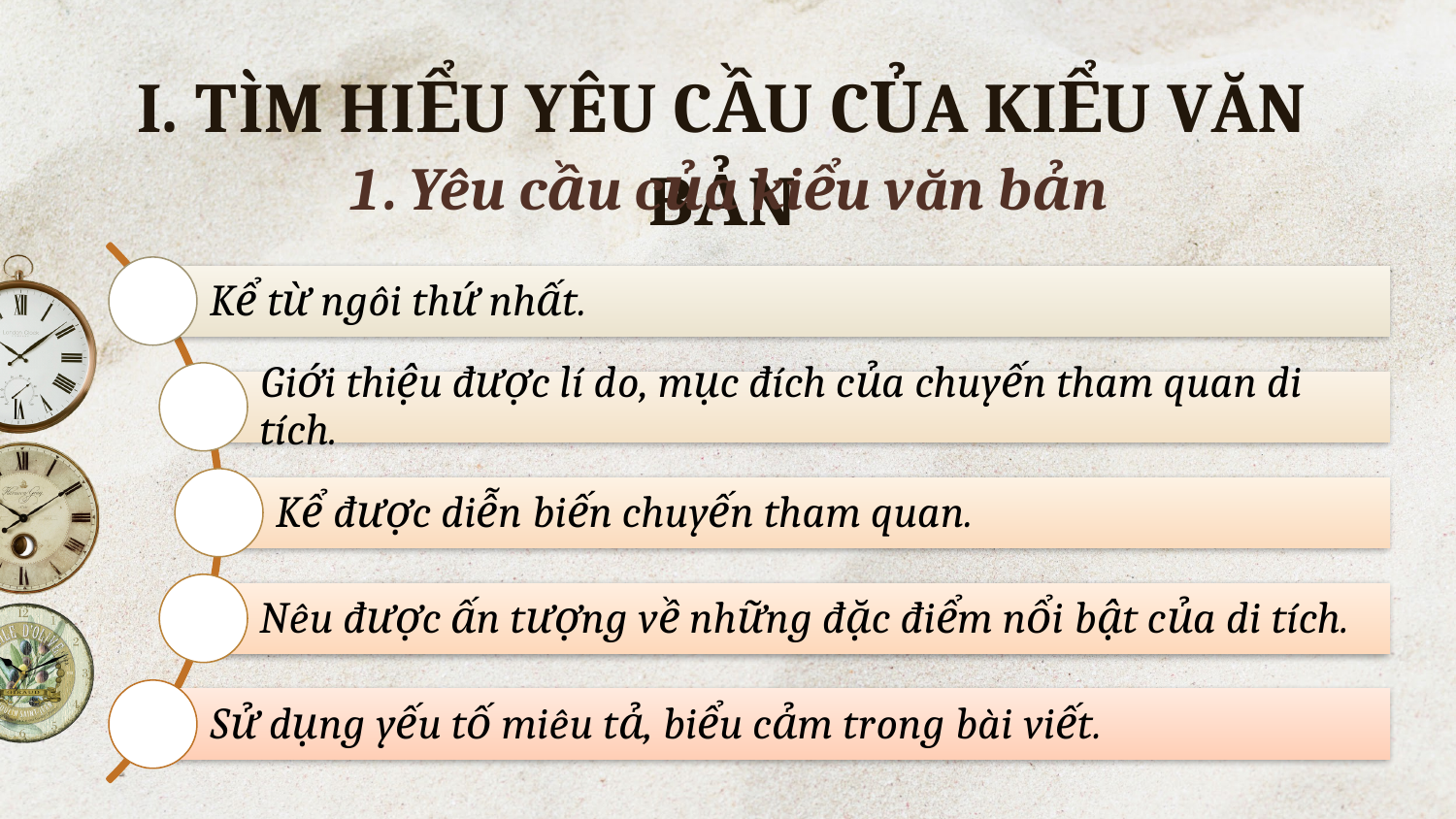

I. TÌM HIỂU YÊU CẦU CỦA KIỂU VĂN BẢN

Kể từ ngôi thứ nhất.

Giới thiệu được lí do, mục đích của chuyến tham quan di tích.

Kể được diễn biến chuyến tham quan.

Nêu được ấn tượng về những đặc điểm nổi bật của di tích.

Sử dụng yếu tố miêu tả, biểu cảm trong bài viết.
1. Yêu cầu của kiểu văn bản